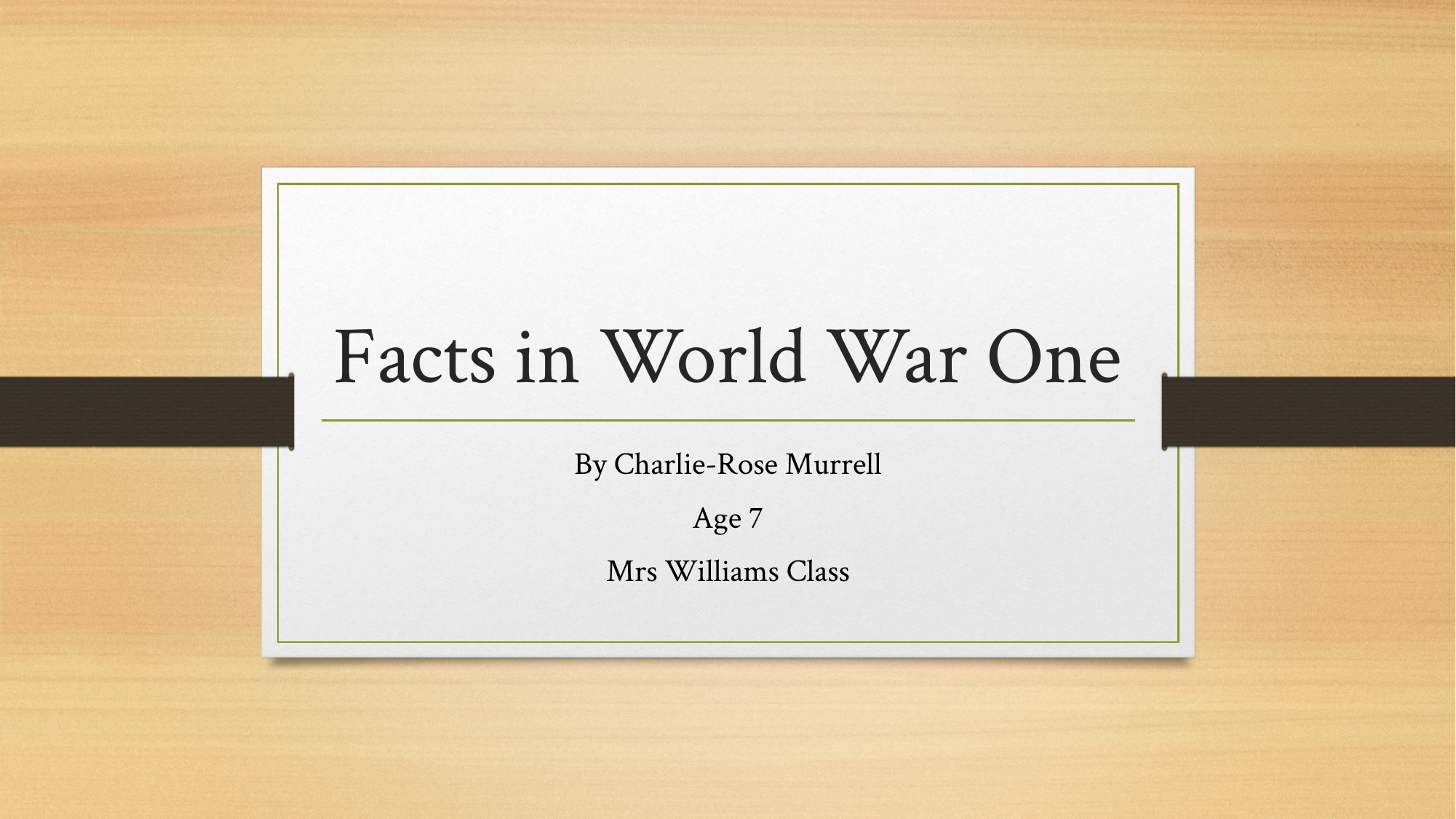

# Facts in World War One
By Charlie-Rose Murrell
Age 7
Mrs Williams Class